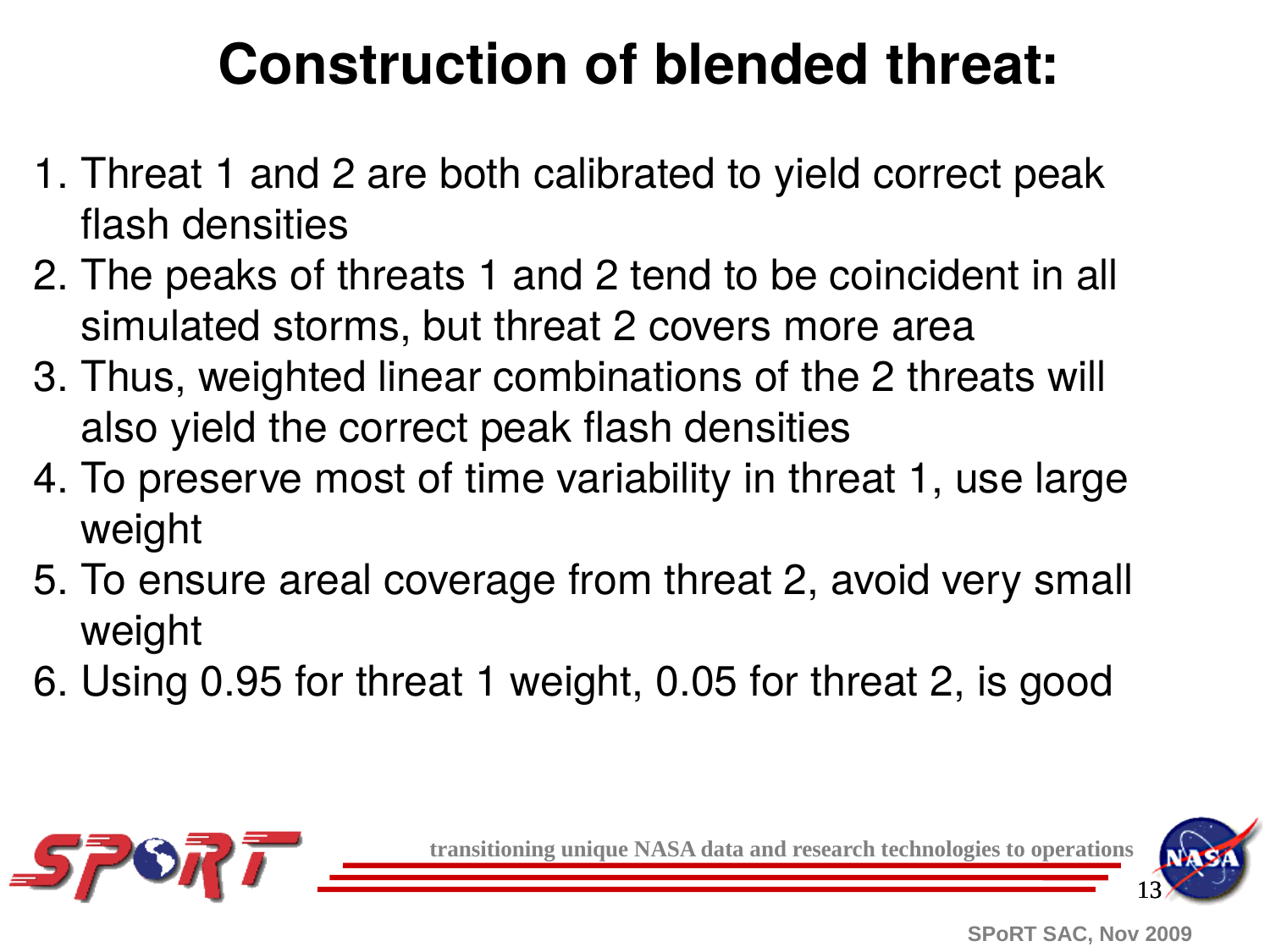

# Construction of blended threat: 1. Threat 1 and 2 are both calibrated to yield correct peak flash densities 2. The peaks of threats 1 and 2 tend to be coincident in all simulated storms, but threat 2 covers more area 3. Thus, weighted linear combinations of the 2 threats will also yield the correct peak flash densities 4. To preserve most of time variability in threat 1, use large weight 5. To ensure areal coverage from threat 2, avoid very small weight 6. Using 0.95 for threat 1 weight, 0.05 for threat 2, is good